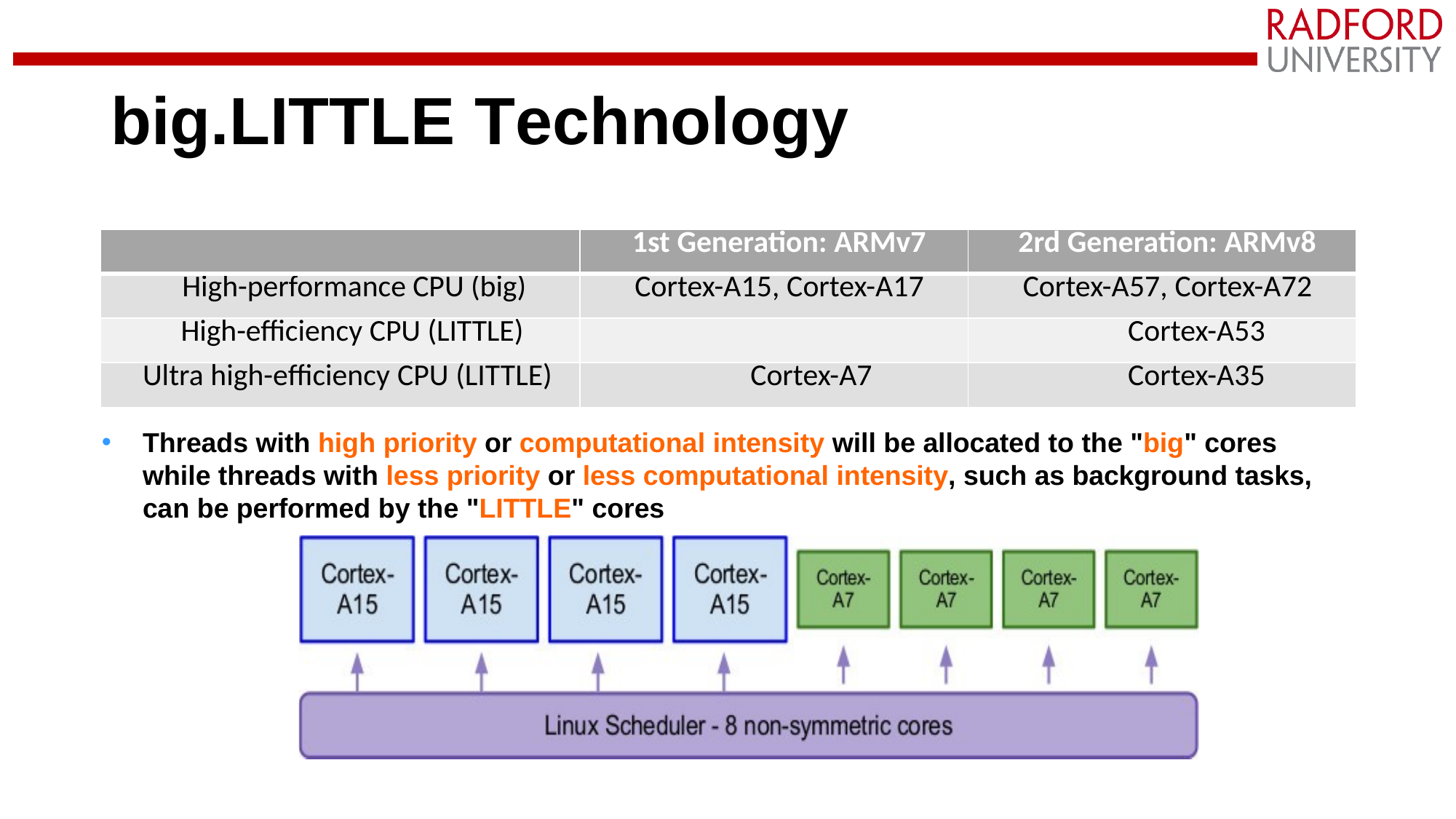

# big.LITTLE Technology
|  | 1st Generation: ARMv7 | 2rd Generation: ARMv8 |
| --- | --- | --- |
| High-performance CPU (big) | Cortex-A15, Cortex-A17 | Cortex-A57, Cortex-A72 |
| High-efficiency CPU (LITTLE) |  | Cortex-A53 |
| Ultra high-efficiency CPU (LITTLE) | Cortex-A7 | Cortex-A35 |
Threads with high priority or computational intensity will be allocated to the "big" cores while threads with less priority or less computational intensity, such as background tasks, can be performed by the "LITTLE" cores